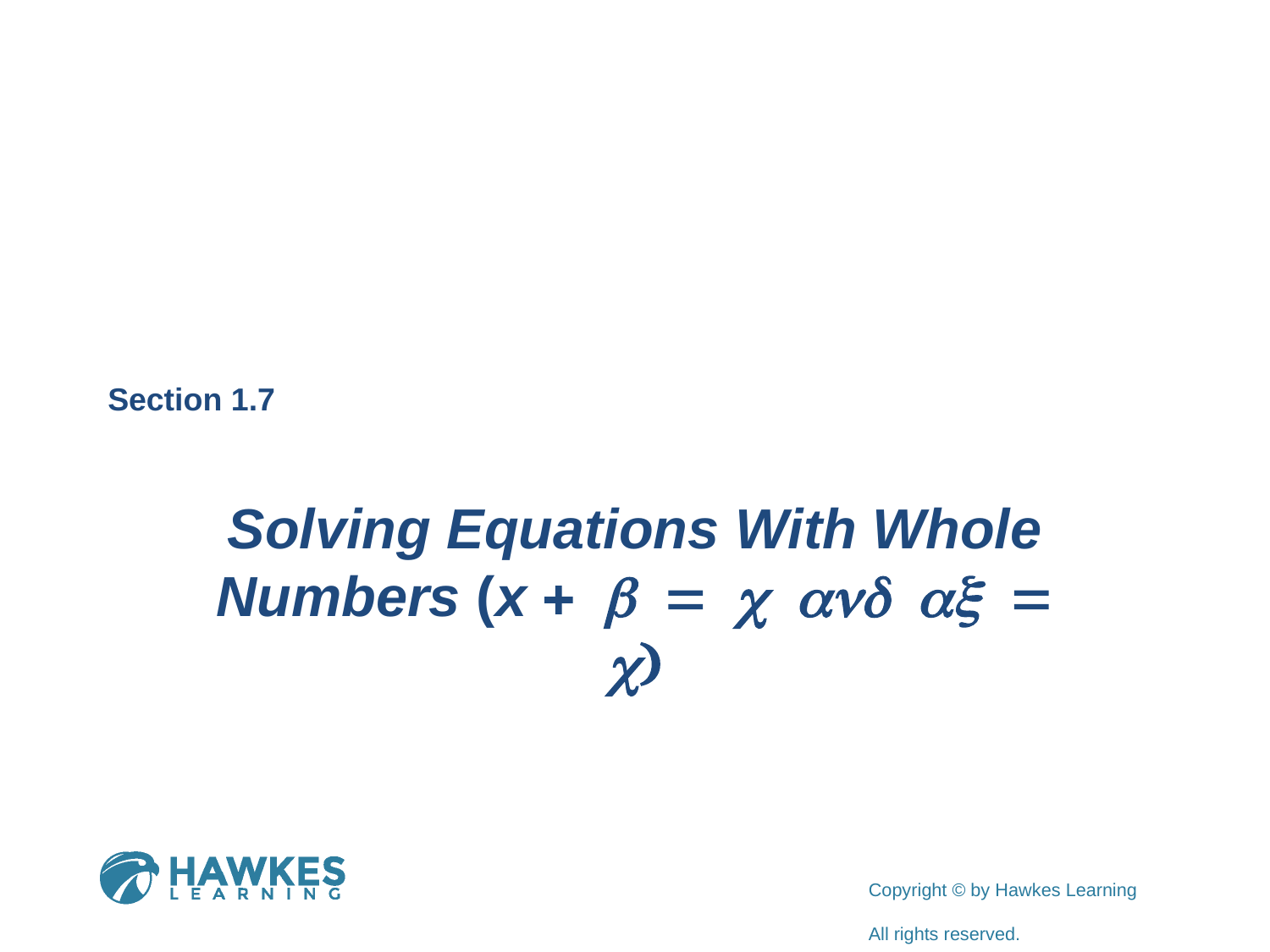

Section 1.7
Solving Equations With Whole
Numbers (x + b = c and ax = c)